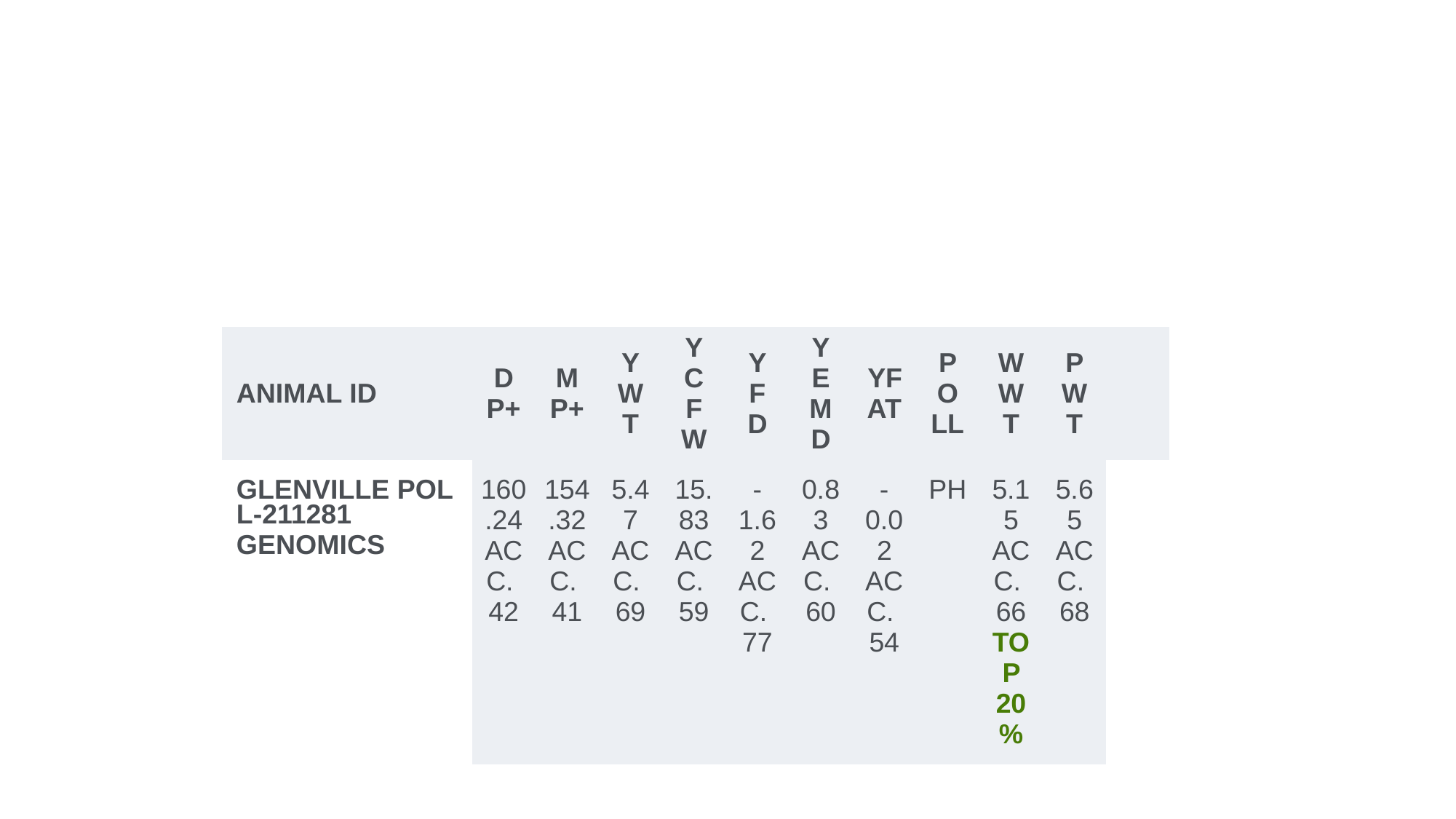

#
| ANIMAL ID | DP+ | MP+ | YWT | YCFW | YFD | YEMD | YFAT | POLL | WWT | PWT |  |
| --- | --- | --- | --- | --- | --- | --- | --- | --- | --- | --- | --- |
| GLENVILLE POLL-211281GENOMICS | 160.24 ACC. 42 | 154.32 ACC. 41 | 5.47 ACC. 69 | 15.83 ACC. 59 | -1.62 ACC. 77 | 0.83 ACC. 60 | -0.02 ACC. 54 | PH | 5.15 ACC. 66 TOP 20% | 5.65 ACC. 68 |  |